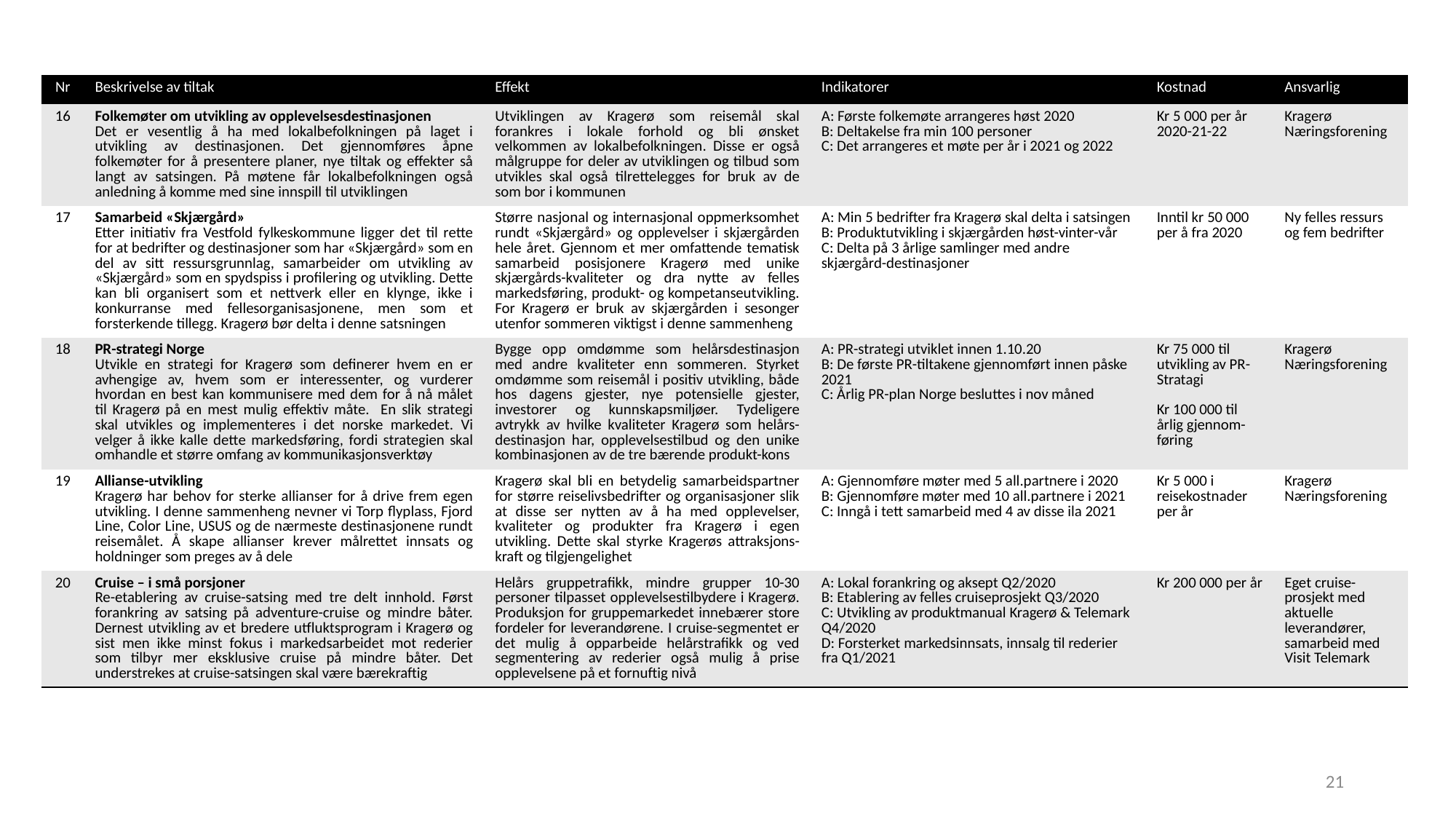

| Nr | Beskrivelse av tiltak | Effekt | Indikatorer | Kostnad | Ansvarlig |
| --- | --- | --- | --- | --- | --- |
| 16 | Folkemøter om utvikling av opplevelsesdestinasjonen Det er vesentlig å ha med lokalbefolkningen på laget i utvikling av destinasjonen. Det gjennomføres åpne folkemøter for å presentere planer, nye tiltak og effekter så langt av satsingen. På møtene får lokalbefolkningen også anledning å komme med sine innspill til utviklingen | Utviklingen av Kragerø som reisemål skal forankres i lokale forhold og bli ønsket velkommen av lokalbefolkningen. Disse er også målgruppe for deler av utviklingen og tilbud som utvikles skal også tilrettelegges for bruk av de som bor i kommunen | A: Første folkemøte arrangeres høst 2020 B: Deltakelse fra min 100 personer C: Det arrangeres et møte per år i 2021 og 2022 | Kr 5 000 per år 2020-21-22 | Kragerø Næringsforening |
| 17 | Samarbeid «Skjærgård» Etter initiativ fra Vestfold fylkeskommune ligger det til rette for at bedrifter og destinasjoner som har «Skjærgård» som en del av sitt ressursgrunnlag, samarbeider om utvikling av «Skjærgård» som en spydspiss i profilering og utvikling. Dette kan bli organisert som et nettverk eller en klynge, ikke i konkurranse med fellesorganisasjonene, men som et forsterkende tillegg. Kragerø bør delta i denne satsningen | Større nasjonal og internasjonal oppmerksomhet rundt «Skjærgård» og opplevelser i skjærgården hele året. Gjennom et mer omfattende tematisk samarbeid posisjonere Kragerø med unike skjærgårds-kvaliteter og dra nytte av felles markedsføring, produkt- og kompetanseutvikling. For Kragerø er bruk av skjærgården i sesonger utenfor sommeren viktigst i denne sammenheng | A: Min 5 bedrifter fra Kragerø skal delta i satsingen B: Produktutvikling i skjærgården høst-vinter-vår C: Delta på 3 årlige samlinger med andre skjærgård-destinasjoner | Inntil kr 50 000 per å fra 2020 | Ny felles ressurs og fem bedrifter |
| 18 | PR-strategi Norge Utvikle en strategi for Kragerø som definerer hvem en er avhengige av, hvem som er interessenter, og vurderer hvordan en best kan kommunisere med dem for å nå målet til Kragerø på en mest mulig effektiv måte. En slik strategi skal utvikles og implementeres i det norske markedet. Vi velger å ikke kalle dette markedsføring, fordi strategien skal omhandle et større omfang av kommunikasjonsverktøy | Bygge opp omdømme som helårsdestinasjon med andre kvaliteter enn sommeren. Styrket omdømme som reisemål i positiv utvikling, både hos dagens gjester, nye potensielle gjester, investorer og kunnskapsmiljøer. Tydeligere avtrykk av hvilke kvaliteter Kragerø som helårs-destinasjon har, opplevelsestilbud og den unike kombinasjonen av de tre bærende produkt-kons | A: PR-strategi utviklet innen 1.10.20 B: De første PR-tiltakene gjennomført innen påske 2021 C: Årlig PR-plan Norge besluttes i nov måned | Kr 75 000 til utvikling av PR-Stratagi Kr 100 000 til årlig gjennom-føring | Kragerø Næringsforening |
| 19 | Allianse-utvikling Kragerø har behov for sterke allianser for å drive frem egen utvikling. I denne sammenheng nevner vi Torp flyplass, Fjord Line, Color Line, USUS og de nærmeste destinasjonene rundt reisemålet. Å skape allianser krever målrettet innsats og holdninger som preges av å dele | Kragerø skal bli en betydelig samarbeidspartner for større reiselivsbedrifter og organisasjoner slik at disse ser nytten av å ha med opplevelser, kvaliteter og produkter fra Kragerø i egen utvikling. Dette skal styrke Kragerøs attraksjons-kraft og tilgjengelighet | A: Gjennomføre møter med 5 all.partnere i 2020 B: Gjennomføre møter med 10 all.partnere i 2021 C: Inngå i tett samarbeid med 4 av disse ila 2021 | Kr 5 000 i reisekostnader per år | Kragerø Næringsforening |
| 20 | Cruise – i små porsjoner Re-etablering av cruise-satsing med tre delt innhold. Først forankring av satsing på adventure-cruise og mindre båter. Dernest utvikling av et bredere utfluktsprogram i Kragerø og sist men ikke minst fokus i markedsarbeidet mot rederier som tilbyr mer eksklusive cruise på mindre båter. Det understrekes at cruise-satsingen skal være bærekraftig | Helårs gruppetrafikk, mindre grupper 10-30 personer tilpasset opplevelsestilbydere i Kragerø. Produksjon for gruppemarkedet innebærer store fordeler for leverandørene. I cruise-segmentet er det mulig å opparbeide helårstrafikk og ved segmentering av rederier også mulig å prise opplevelsene på et fornuftig nivå | A: Lokal forankring og aksept Q2/2020 B: Etablering av felles cruiseprosjekt Q3/2020 C: Utvikling av produktmanual Kragerø & Telemark Q4/2020 D: Forsterket markedsinnsats, innsalg til rederier fra Q1/2021 | Kr 200 000 per år | Eget cruise-prosjekt med aktuelle leverandører, samarbeid med Visit Telemark |
21